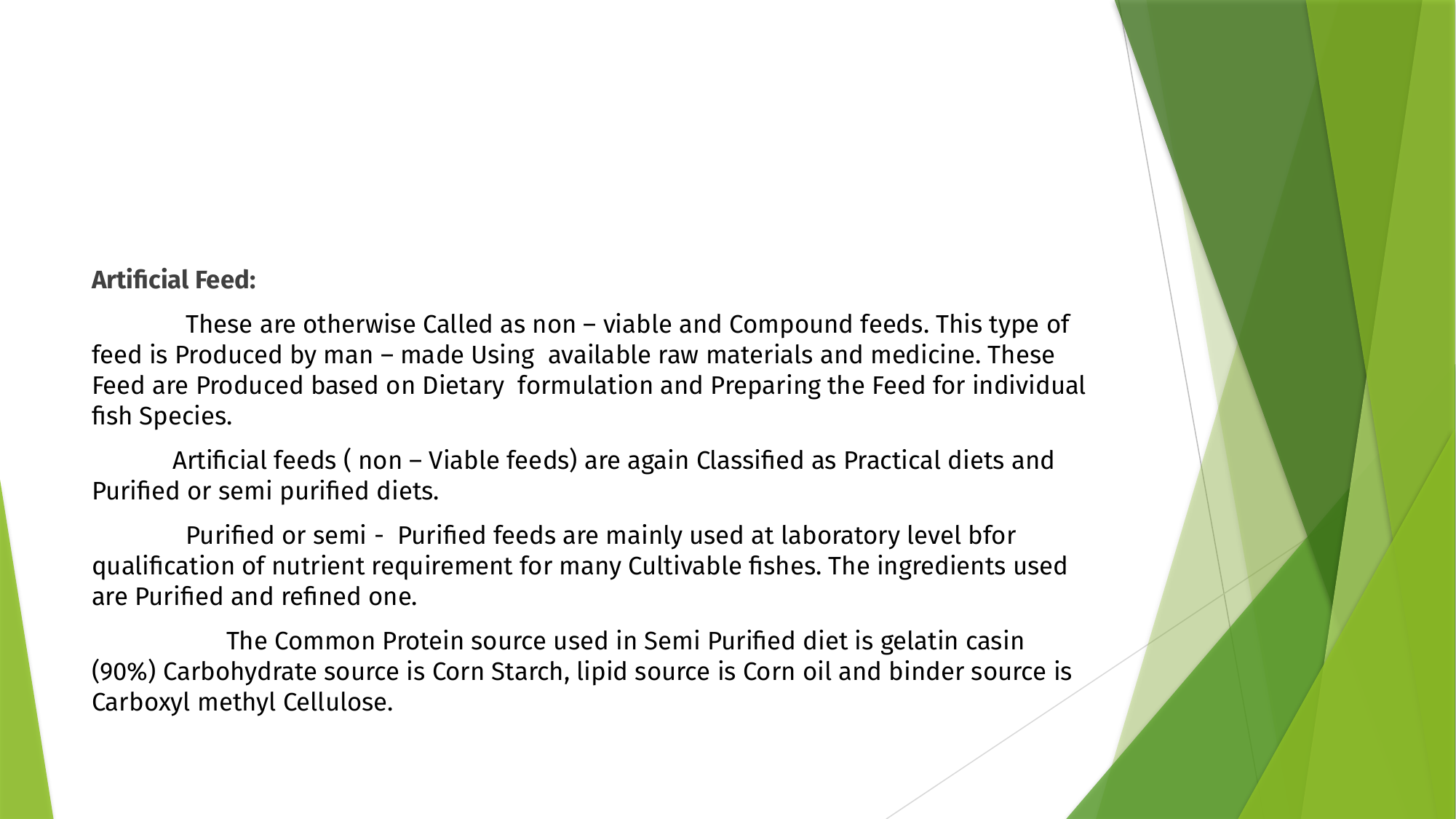

Artificial Feed:
              These are otherwise Called as non – viable and Compound feeds. This type of feed is Produced by man – made Using  available raw materials and medicine. These Feed are Produced based on Dietary  formulation and Preparing the Feed for individual fish Species.
            Artificial feeds ( non – Viable feeds) are again Classified as Practical diets and Purified or semi purified diets.
              Purified or semi -  Purified feeds are mainly used at laboratory level bfor qualification of nutrient requirement for many Cultivable fishes. The ingredients used are Purified and refined one.
                    The Common Protein source used in Semi Purified diet is gelatin casin (90%) Carbohydrate source is Corn Starch, lipid source is Corn oil and binder source is Carboxyl methyl Cellulose.